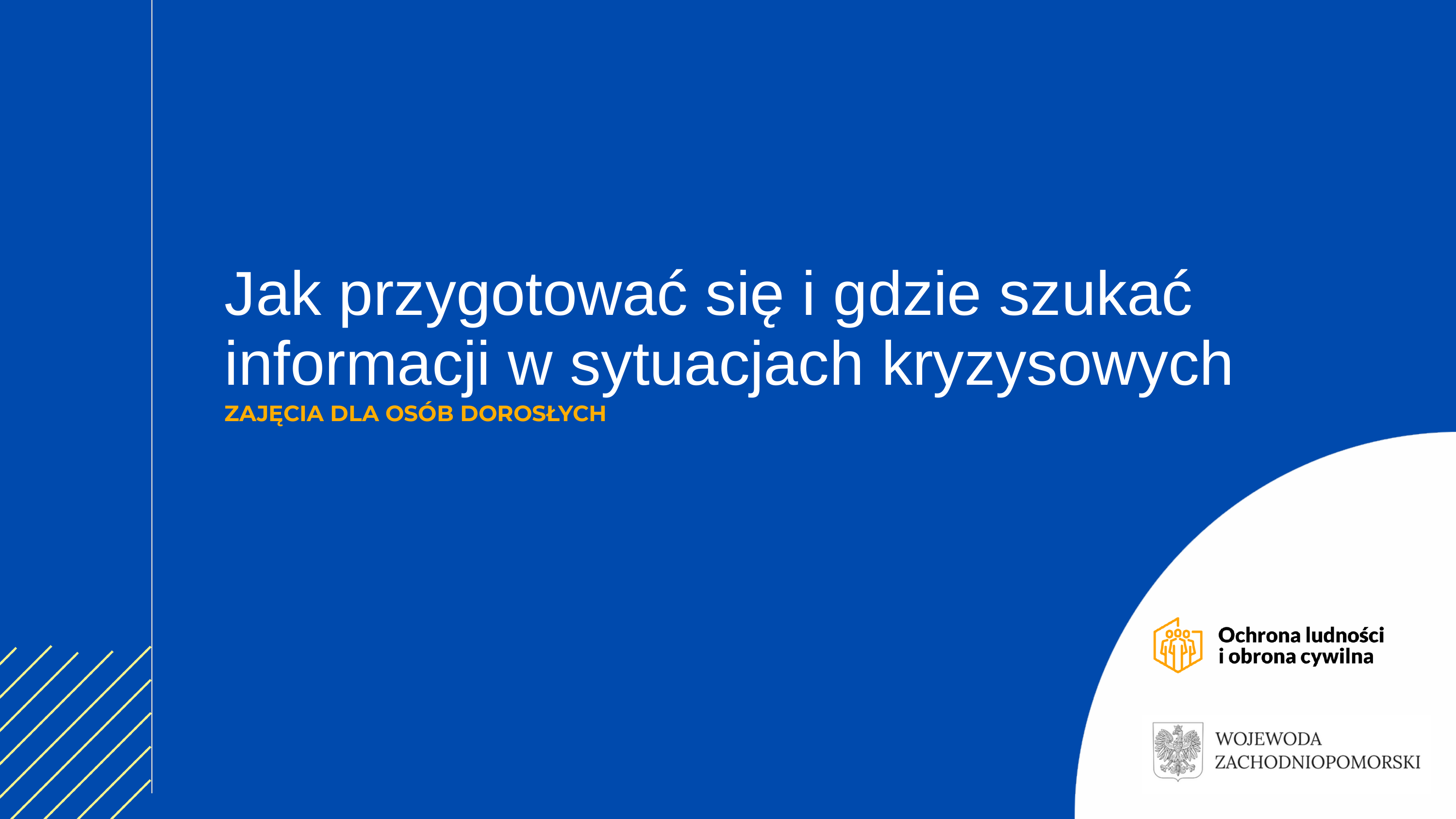

Jak przygotować się i gdzie szukać informacji w sytuacjach kryzysowych
ZAJĘCIA DLA OSÓB DOROSŁYCH